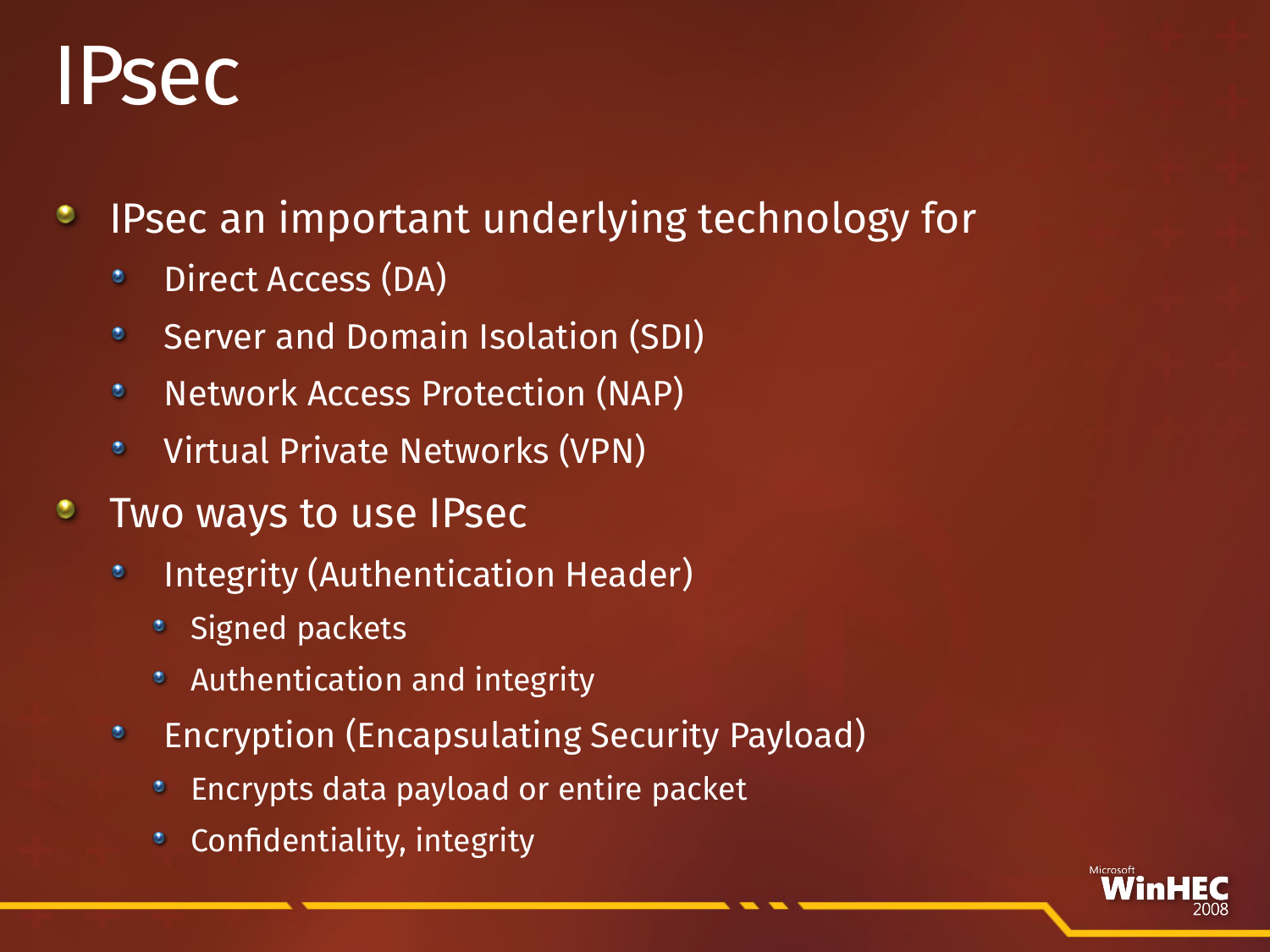

# IPsec
IPsec an important underlying technology for
Direct Access (DA)
Server and Domain Isolation (SDI)
Network Access Protection (NAP)
Virtual Private Networks (VPN)
Two ways to use IPsec
Integrity (Authentication Header)
Signed packets
Authentication and integrity
Encryption (Encapsulating Security Payload)
Encrypts data payload or entire packet
Confidentiality, integrity